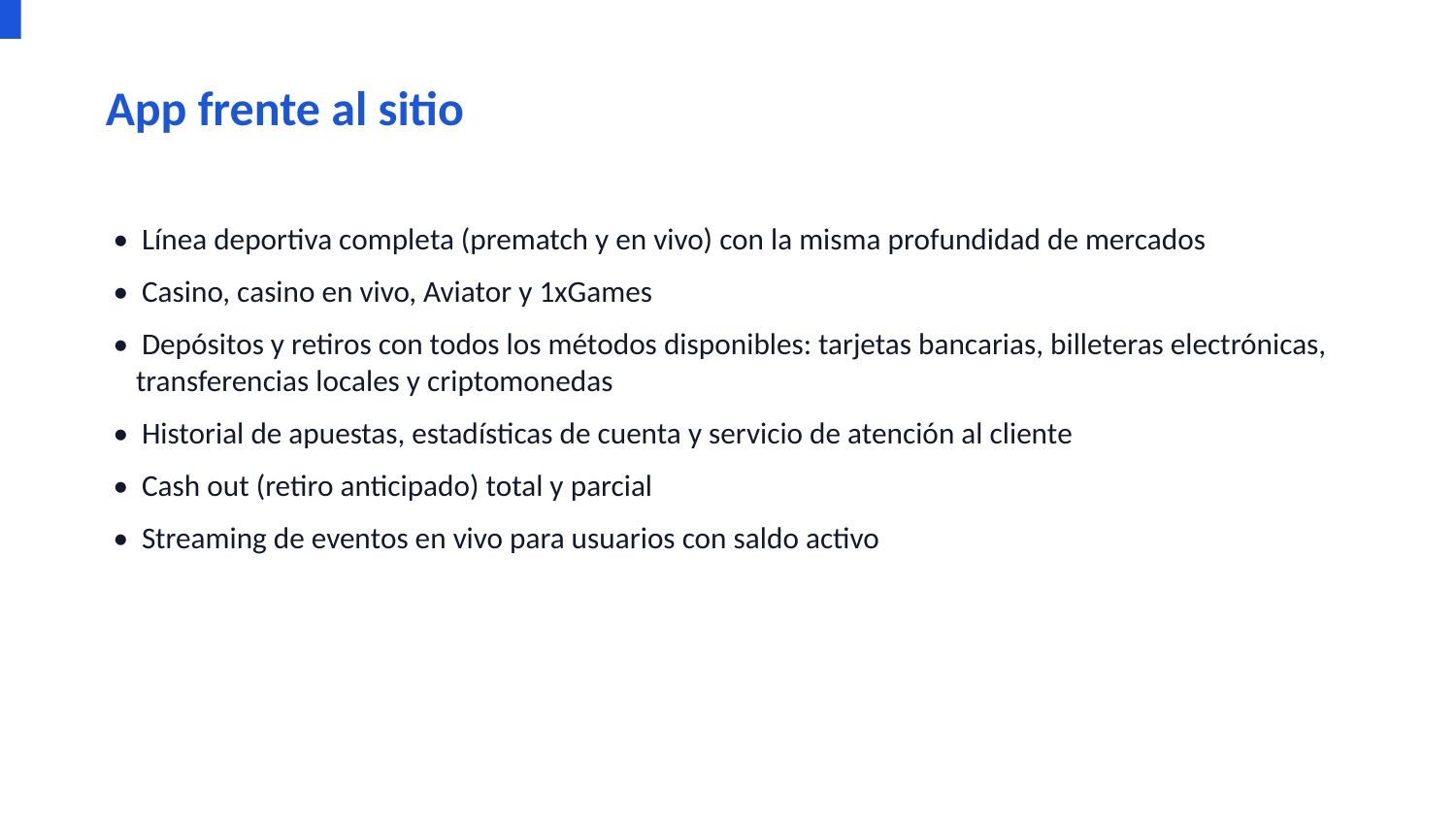

App frente al sitio
•  Línea deportiva completa (prematch y en vivo) con la misma profundidad de mercados
•  Casino, casino en vivo, Aviator y 1xGames
•  Depósitos y retiros con todos los métodos disponibles: tarjetas bancarias, billeteras electrónicas, transferencias locales y criptomonedas
•  Historial de apuestas, estadísticas de cuenta y servicio de atención al cliente
•  Cash out (retiro anticipado) total y parcial
•  Streaming de eventos en vivo para usuarios con saldo activo